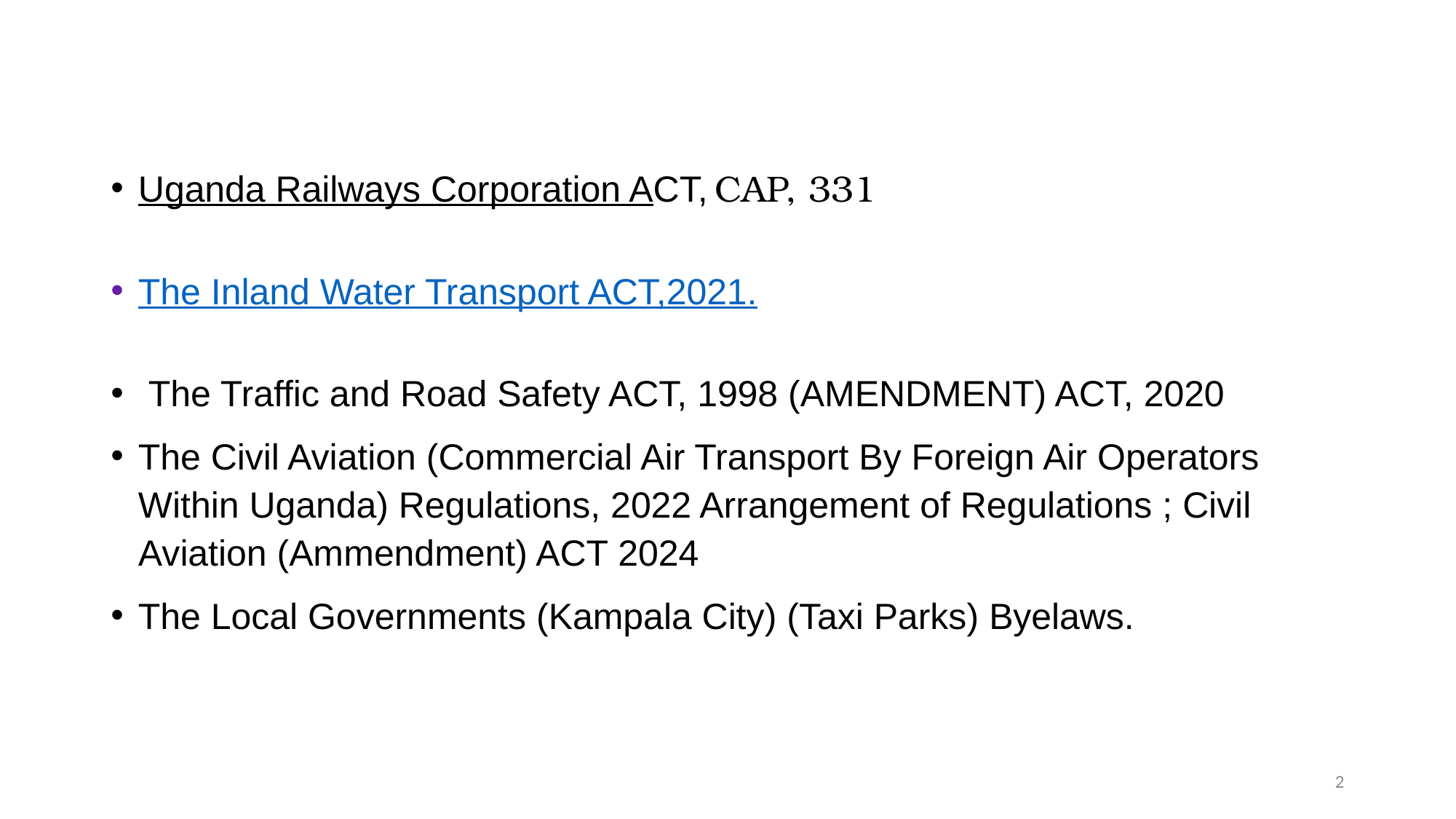

Uganda Railways Corporation ACT, CAP, 331
The Inland Water Transport ACT,2021.
 The Traffic and Road Safety ACT, 1998 (AMENDMENT) ACT, 2020
The Civil Aviation (Commercial Air Transport By Foreign Air Operators Within Uganda) Regulations, 2022 Arrangement of Regulations ; Civil Aviation (Ammendment) ACT 2024
The Local Governments (Kampala City) (Taxi Parks) Byelaws.

2